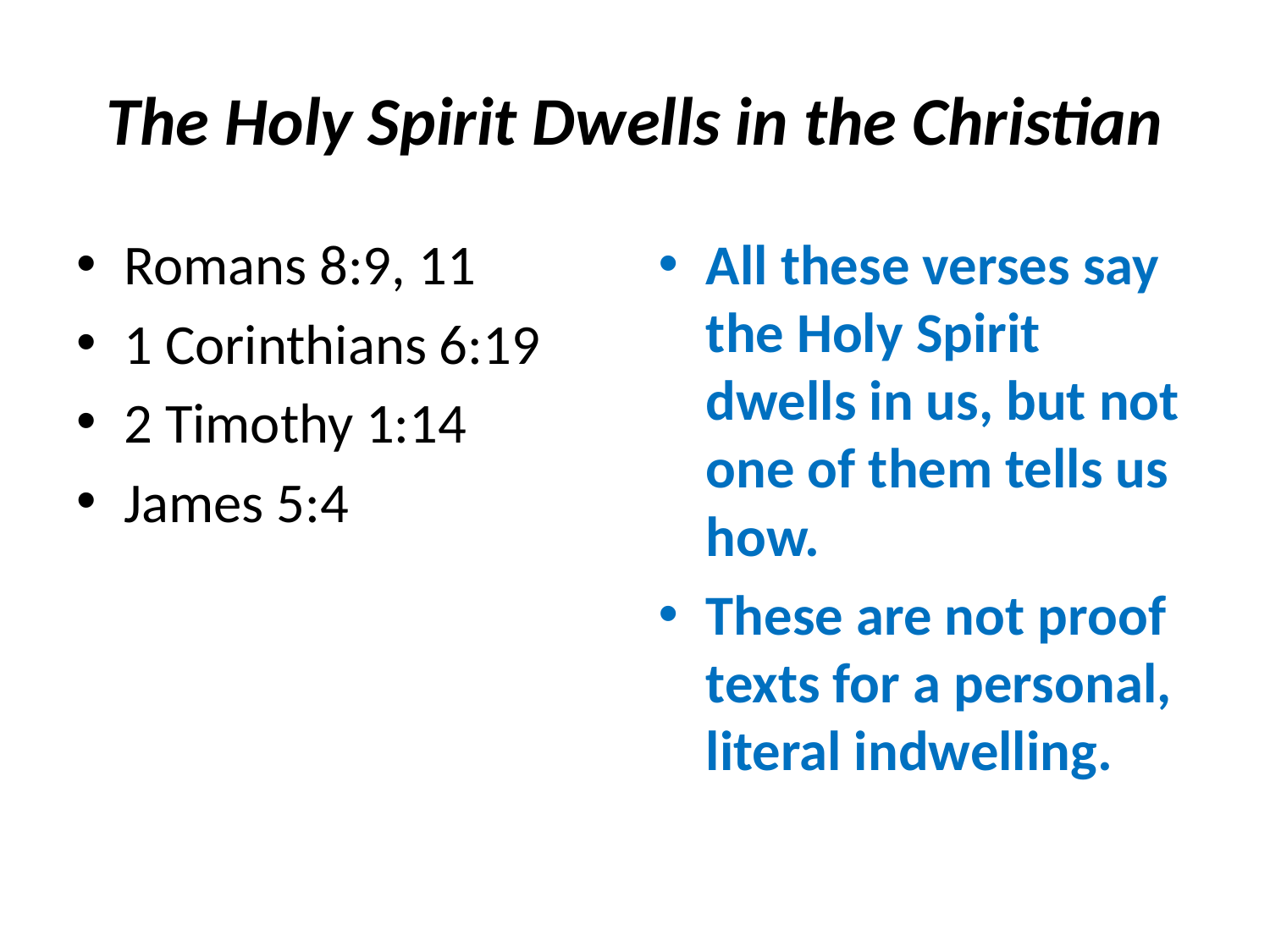

# The Holy Spirit Dwells in the Christian
Romans 8:9, 11
1 Corinthians 6:19
2 Timothy 1:14
James 5:4
All these verses say the Holy Spirit dwells in us, but not one of them tells us how.
These are not proof texts for a personal, literal indwelling.